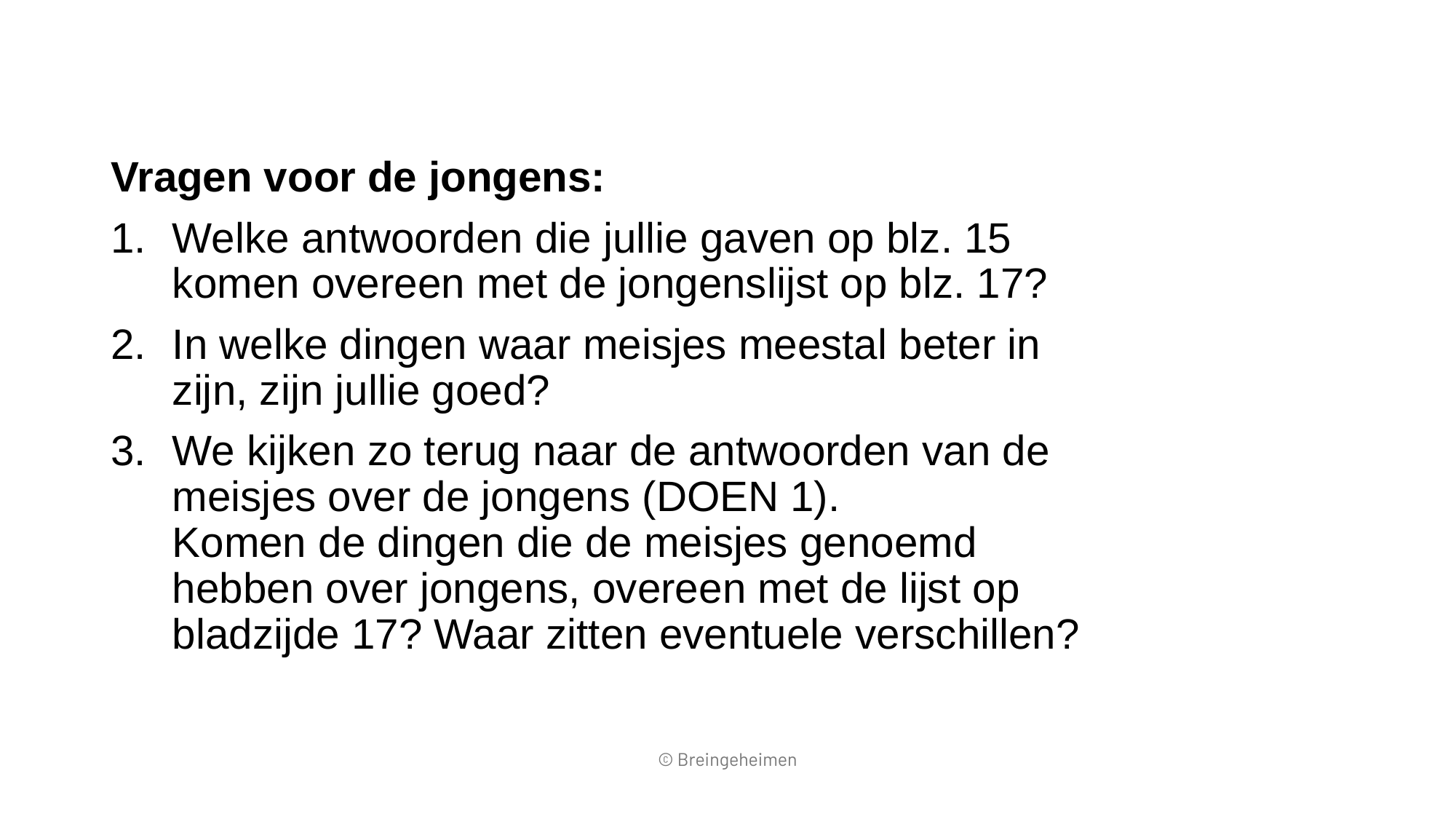

Vragen voor de jongens:
Welke antwoorden die jullie gaven op blz. 15 komen overeen met de jongenslijst op blz. 17?
In welke dingen waar meisjes meestal beter in zijn, zijn jullie goed?
We kijken zo terug naar de antwoorden van de meisjes over de jongens (DOEN 1).
Komen de dingen die de meisjes genoemd hebben over jongens, overeen met de lijst op bladzijde 17? Waar zitten eventuele verschillen?

© Breingeheimen